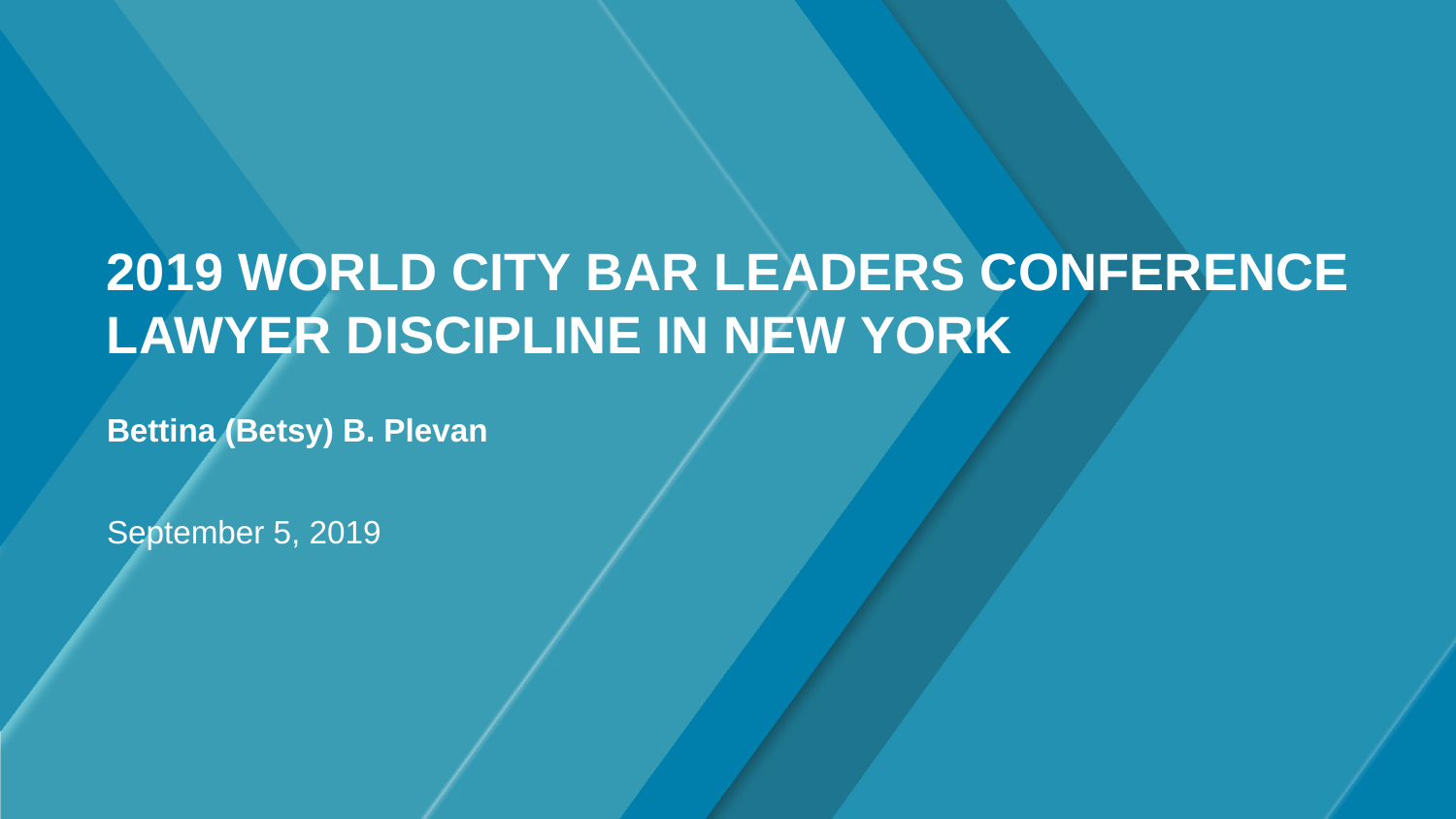

# 2019 WORLD CITY BAR LEADERS CONFERENCE LAWYER DISCIPLINE IN NEW YORK
Bettina (Betsy) B. Plevan

September 5, 2019